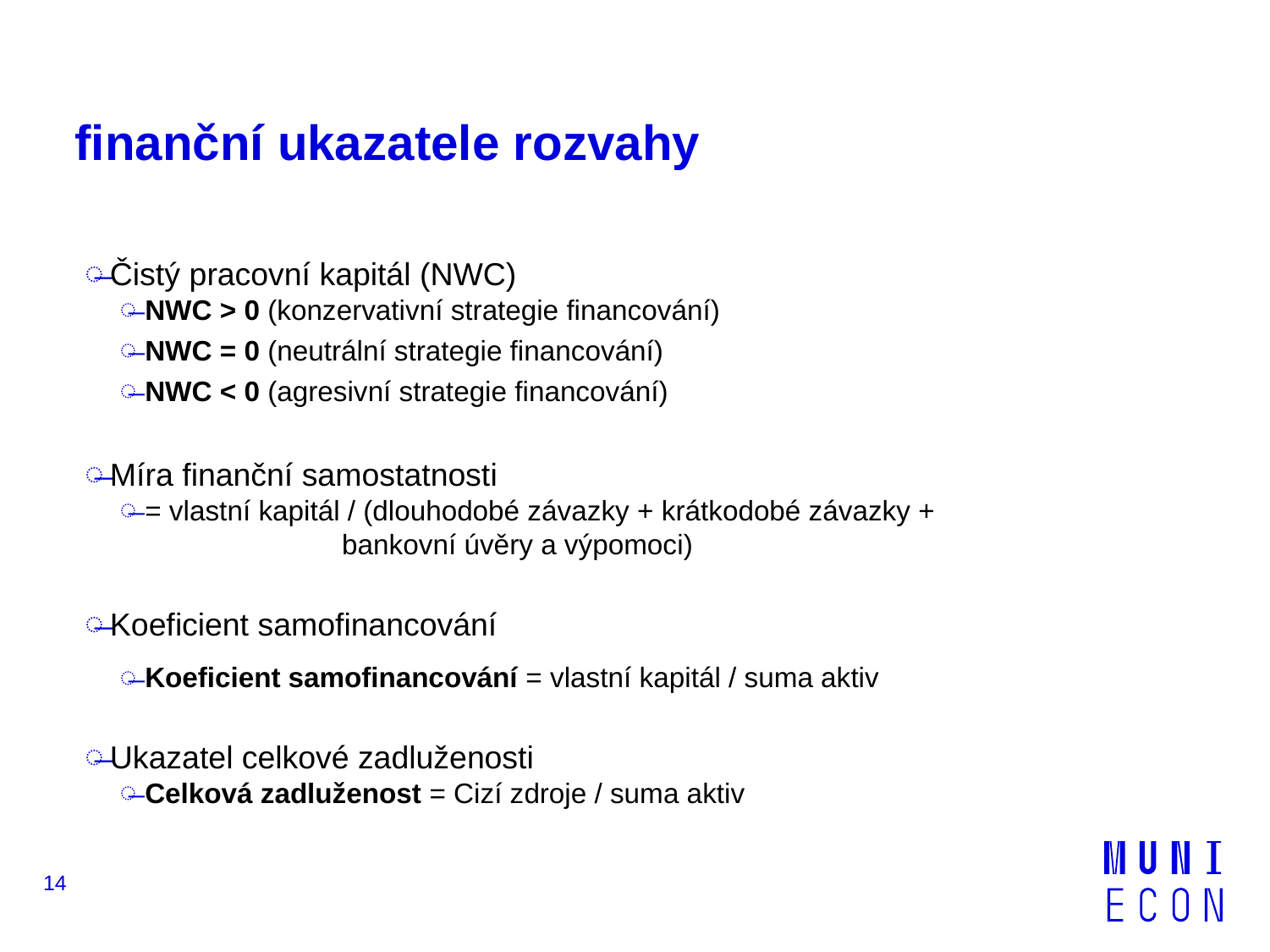

# finanční ukazatele rozvahy
Čistý pracovní kapitál (NWC)
NWC > 0 (konzervativní strategie financování)
NWC = 0 (neutrální strategie financování)
NWC < 0 (agresivní strategie financování)
Míra finanční samostatnosti
= vlastní kapitál / (dlouhodobé závazky + krátkodobé závazky + 			         bankovní úvěry a výpomoci)
Koeficient samofinancování
Koeficient samofinancování = vlastní kapitál / suma aktiv
Ukazatel celkové zadluženosti
Celková zadluženost = Cizí zdroje / suma aktiv

14